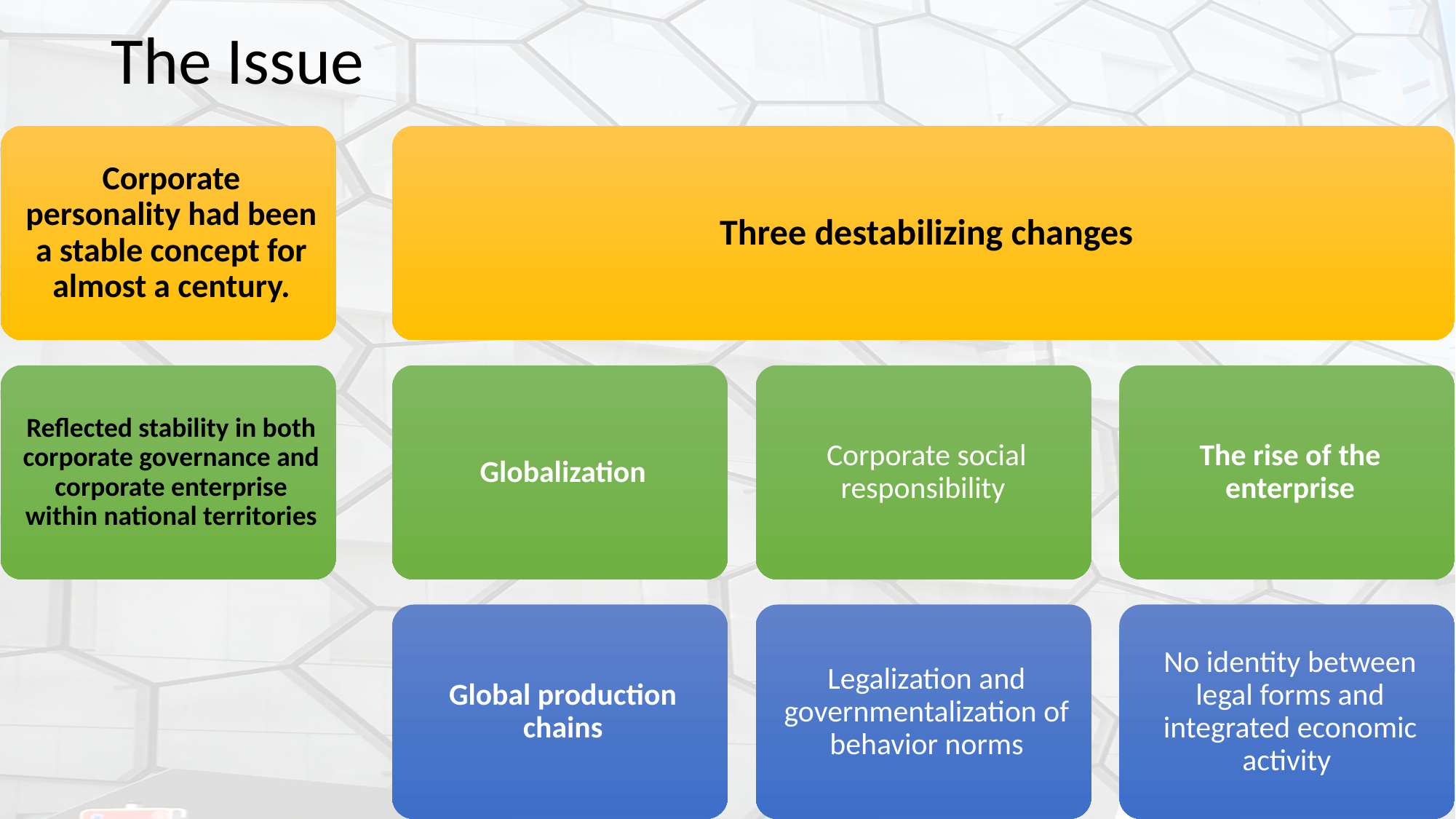

# The Issue
Corporate personality had been a stable concept for almost a century.
Reflected stability in both corporate governance and corporate enterprise within national territories
Three destabilizing changes
Globalization
Global production chains
Corporate social responsibility
Legalization and governmentalization of behavior norms
The rise of the enterprise
No identity between legal forms and integrated economic activity